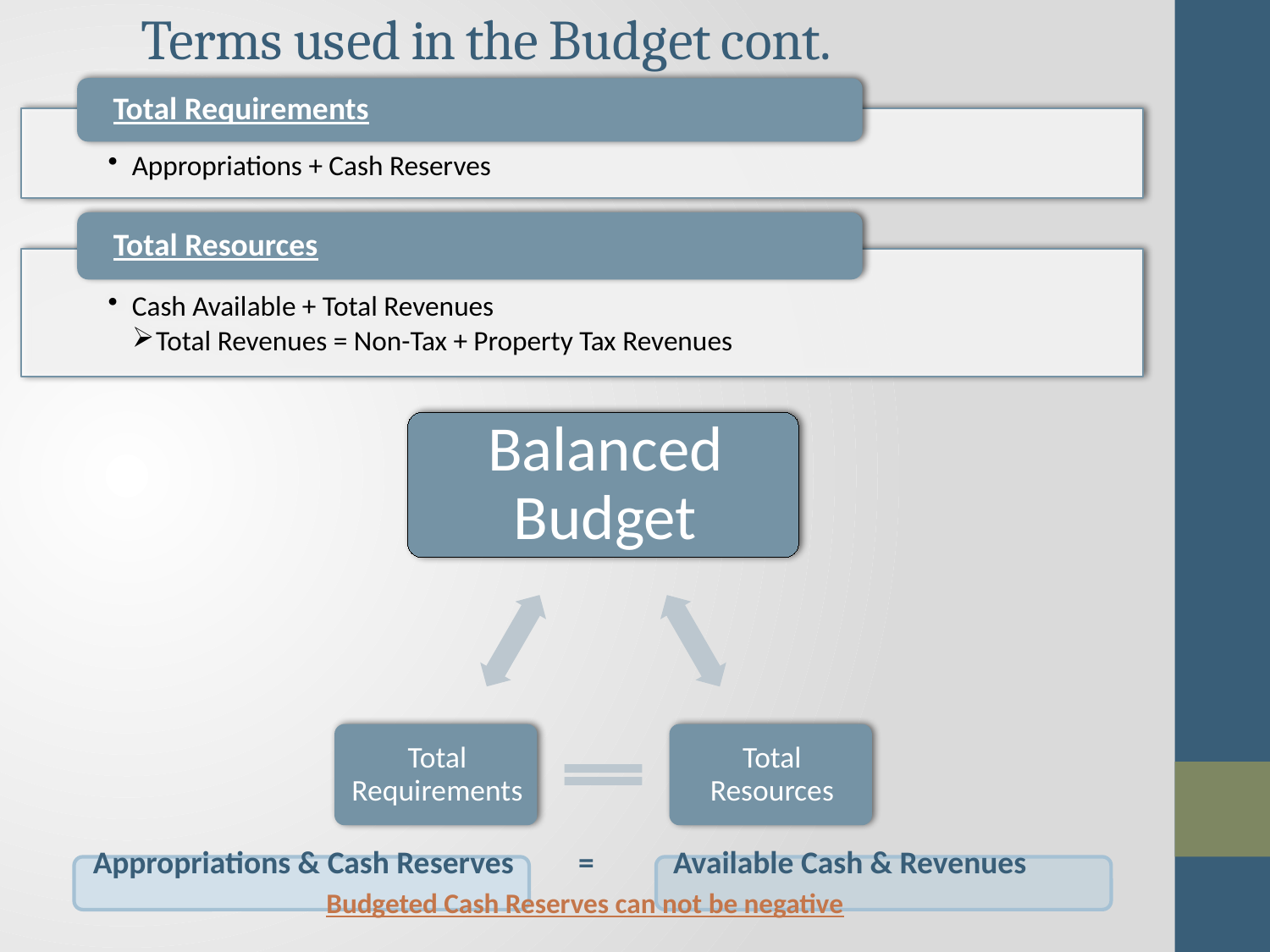

# Terms used in the Budget cont.
Appropriations + Cash Reserves
Total Requirements
Cash Available + Total Revenues
Total Revenues = Non-Tax + Property Tax Revenues
Total Resources

      Appropriations & Cash Reserves         =           Available Cash & Revenues
Budgeted Cash Reserves can not be negative

Balanced Budget

Total Resources

Total Requirements